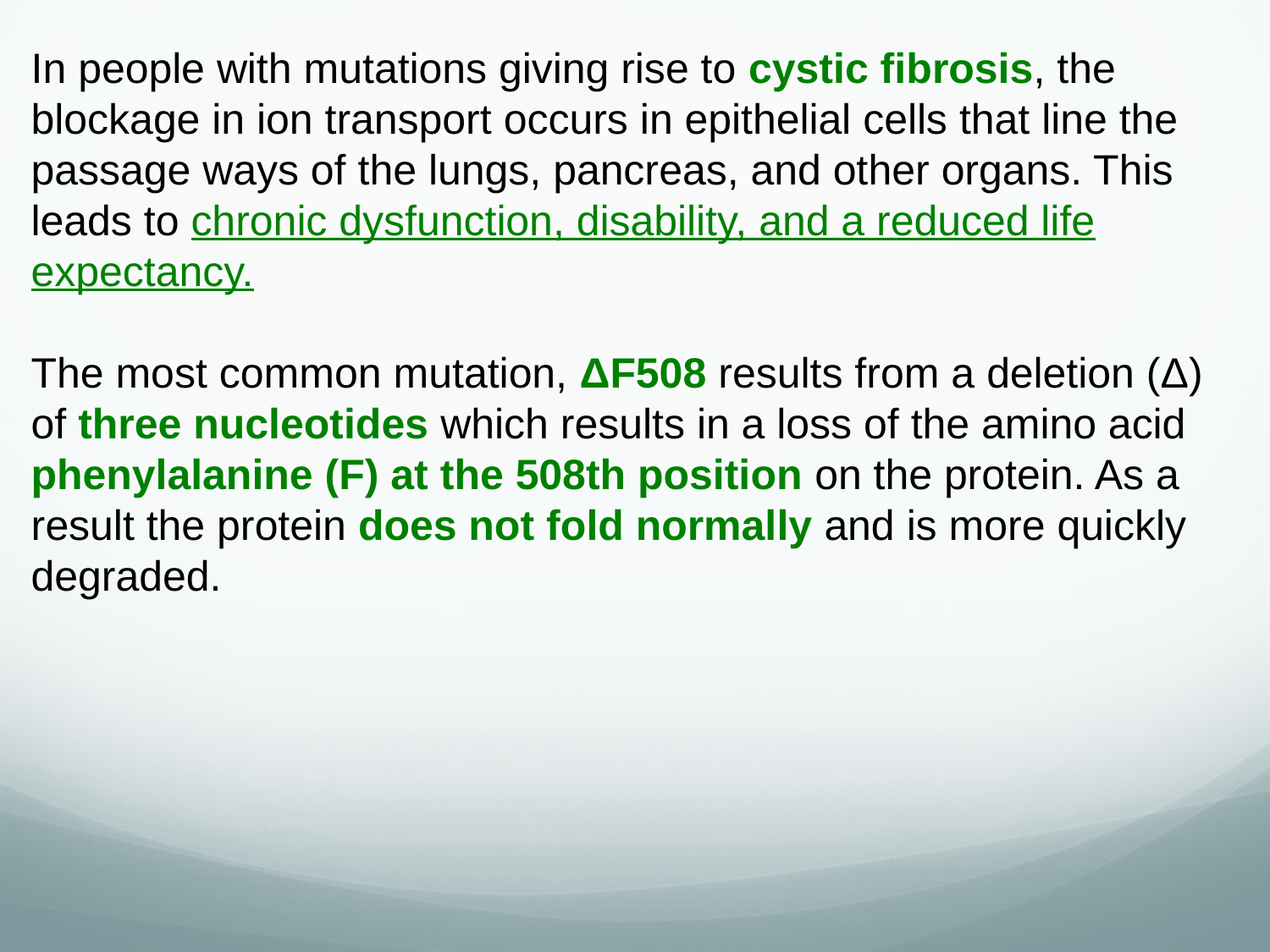

In people with mutations giving rise to cystic fibrosis, the blockage in ion transport occurs in epithelial cells that line the passage ways of the lungs, pancreas, and other organs. This leads to chronic dysfunction, disability, and a reduced life expectancy.

The most common mutation, ΔF508 results from a deletion (Δ) of three nucleotides which results in a loss of the amino acid phenylalanine (F) at the 508th position on the protein. As a result the protein does not fold normally and is more quickly degraded.